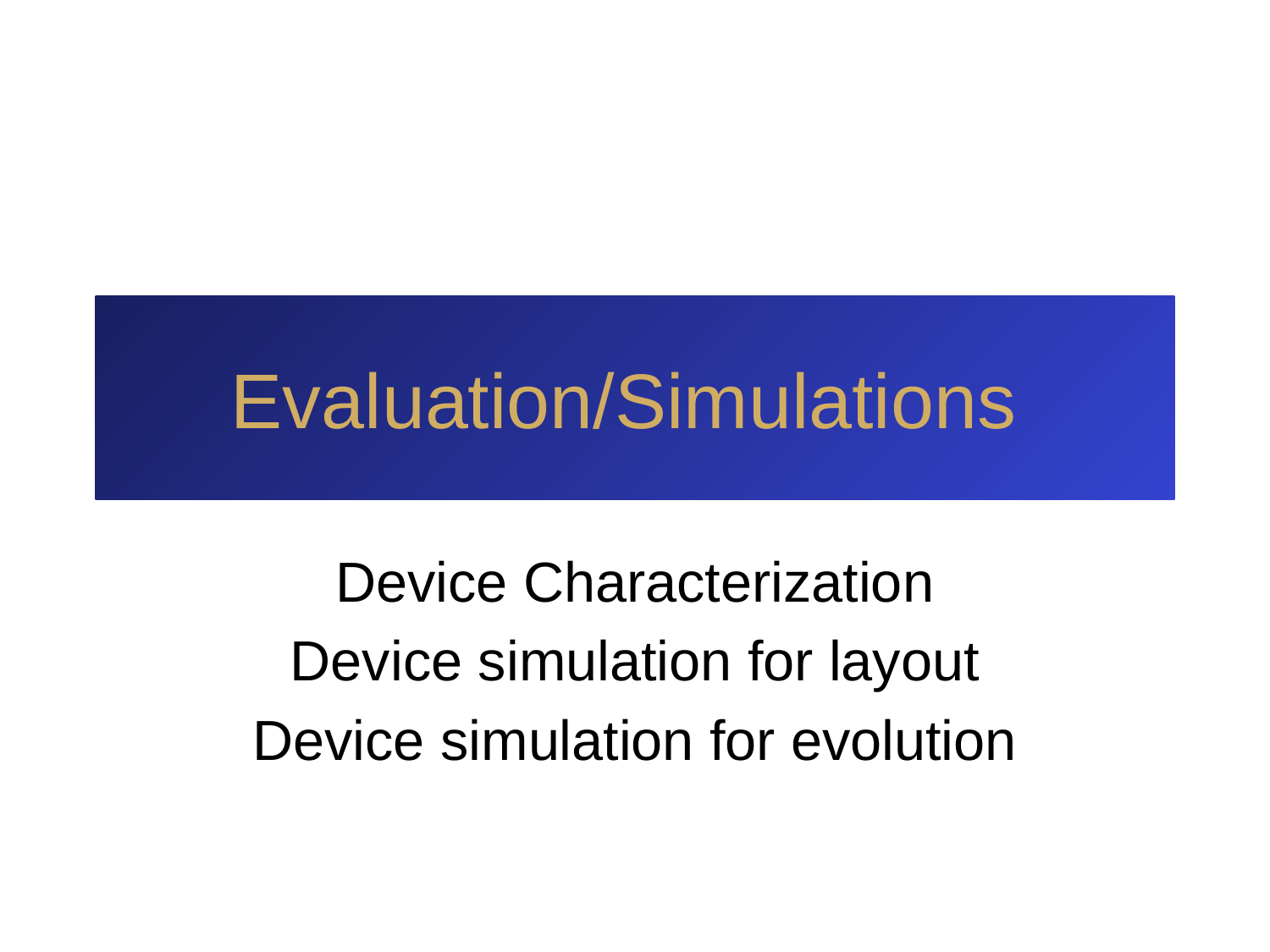

# Evaluation/Simulations
Device Characterization
Device simulation for layout
Device simulation for evolution